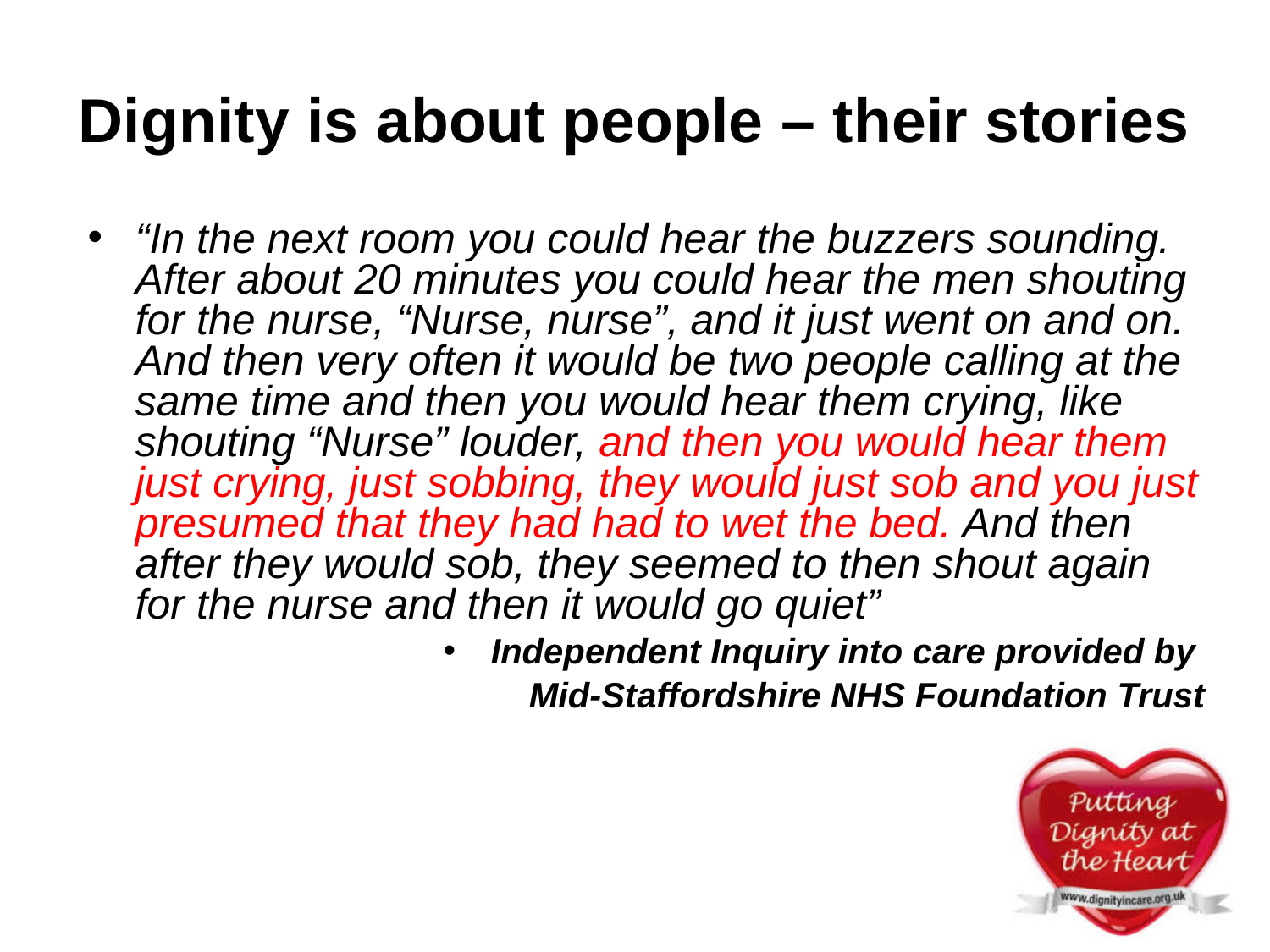

# Dignity is about people – their stories
“In the next room you could hear the buzzers sounding. After about 20 minutes you could hear the men shouting for the nurse, “Nurse, nurse”, and it just went on and on. And then very often it would be two people calling at the same time and then you would hear them crying, like shouting “Nurse” louder, and then you would hear them just crying, just sobbing, they would just sob and you just presumed that they had had to wet the bed. And then after they would sob, they seemed to then shout again for the nurse and then it would go quiet”
Independent Inquiry into care provided by
Mid-Staffordshire NHS Foundation Trust